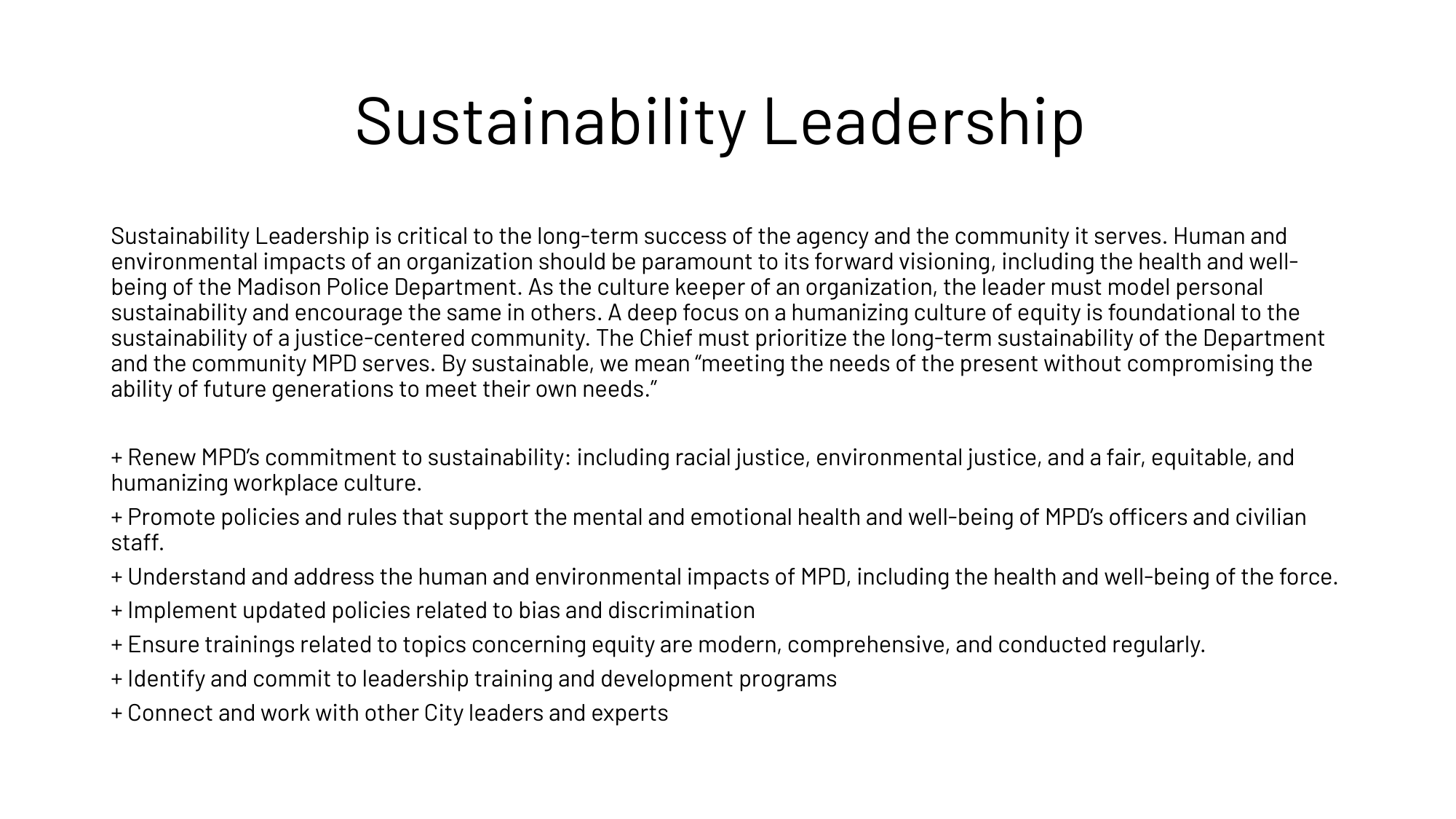

# Sustainability Leadership
Sustainability Leadership is critical to the long-term success of the agency and the community it serves. Human and environmental impacts of an organization should be paramount to its forward visioning, including the health and well-being of the Madison Police Department. As the culture keeper of an organization, the leader must model personal sustainability and encourage the same in others. A deep focus on a humanizing culture of equity is foundational to the sustainability of a justice-centered community. The Chief must prioritize the long-term sustainability of the Department and the community MPD serves. By sustainable, we mean “meeting the needs of the present without compromising the ability of future generations to meet their own needs.”

+ Renew MPD’s commitment to sustainability: including racial justice, environmental justice, and a fair, equitable, and humanizing workplace culture.
+ Promote policies and rules that support the mental and emotional health and well-being of MPD’s officers and civilian staff.
+ Understand and address the human and environmental impacts of MPD, including the health and well-being of the force.
+ Implement updated policies related to bias and discrimination
+ Ensure trainings related to topics concerning equity are modern, comprehensive, and conducted regularly.
+ Identify and commit to leadership training and development programs
+ Connect and work with other City leaders and experts